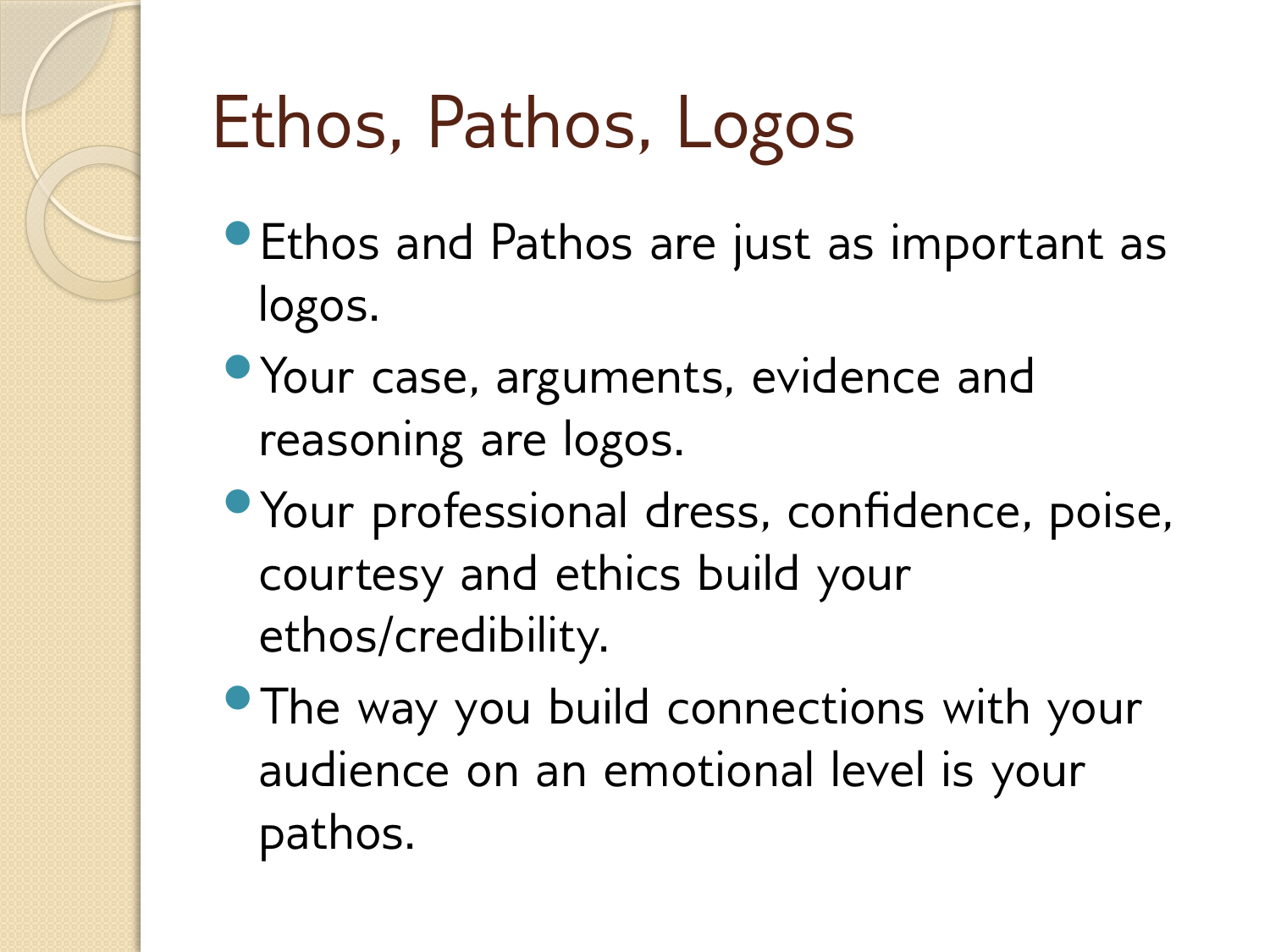

# Ethos, Pathos, Logos
Ethos and Pathos are just as important as logos.
Your case, arguments, evidence and reasoning are logos.
Your professional dress, confidence, poise, courtesy and ethics build your ethos/credibility.
The way you build connections with your audience on an emotional level is your pathos.